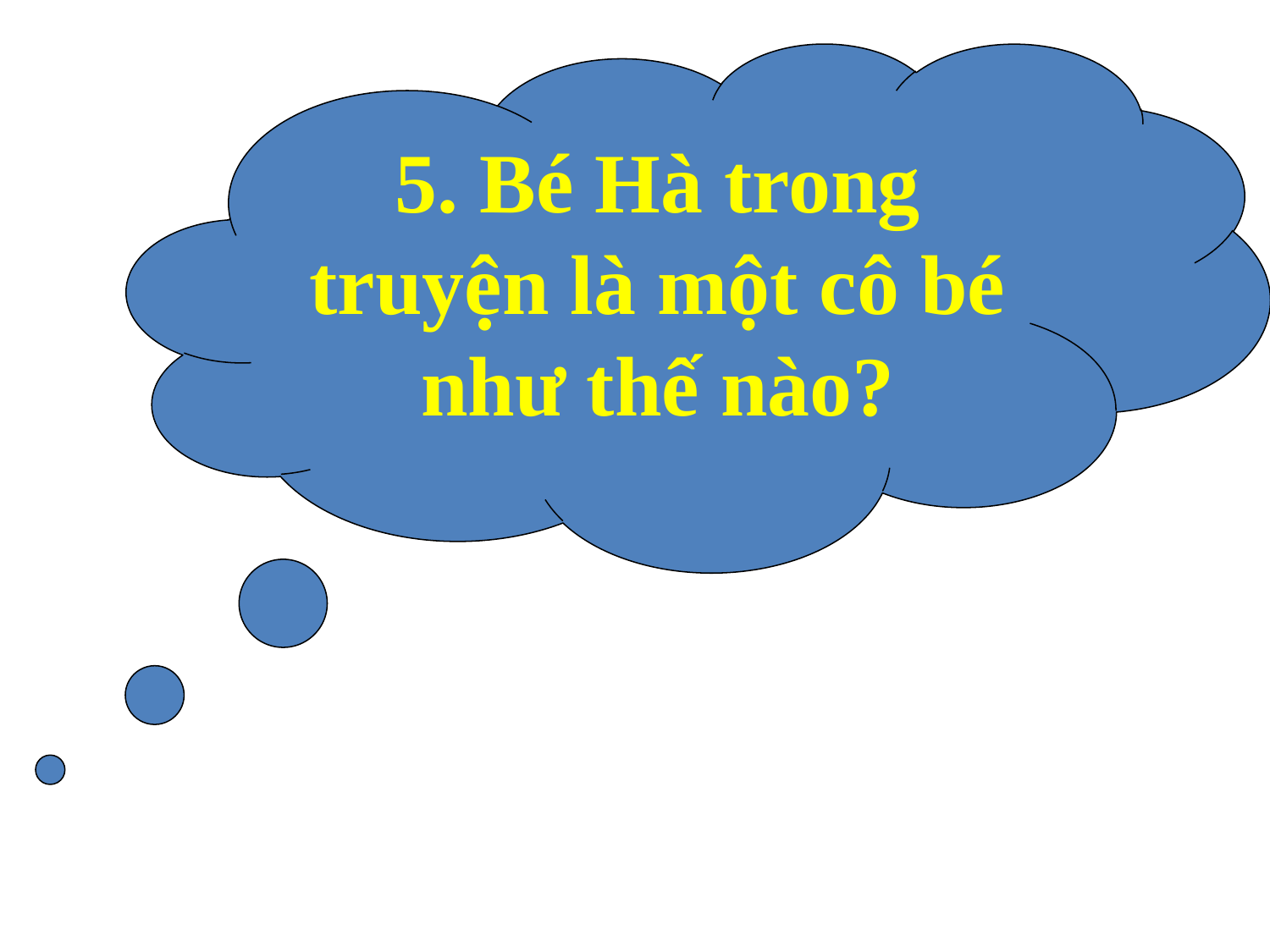

5. Bé Hà trong truyện là một cô bé như thế nào?